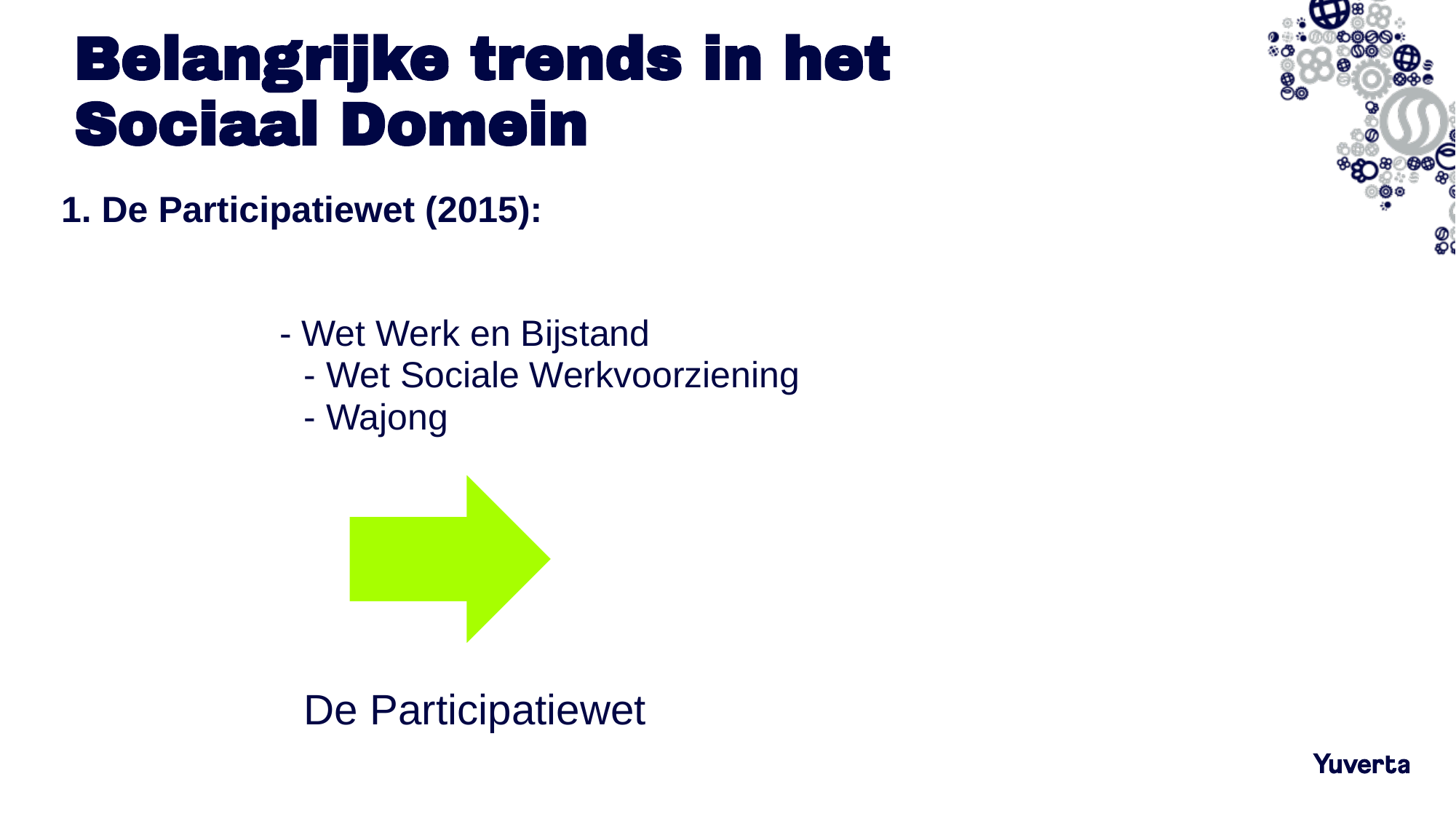

# Belangrijke trends in het Sociaal Domein
1. De Participatiewet (2015):

		- Wet Werk en Bijstand
			- Wet Sociale Werkvoorziening
			- Wajong

			De Participatiewet